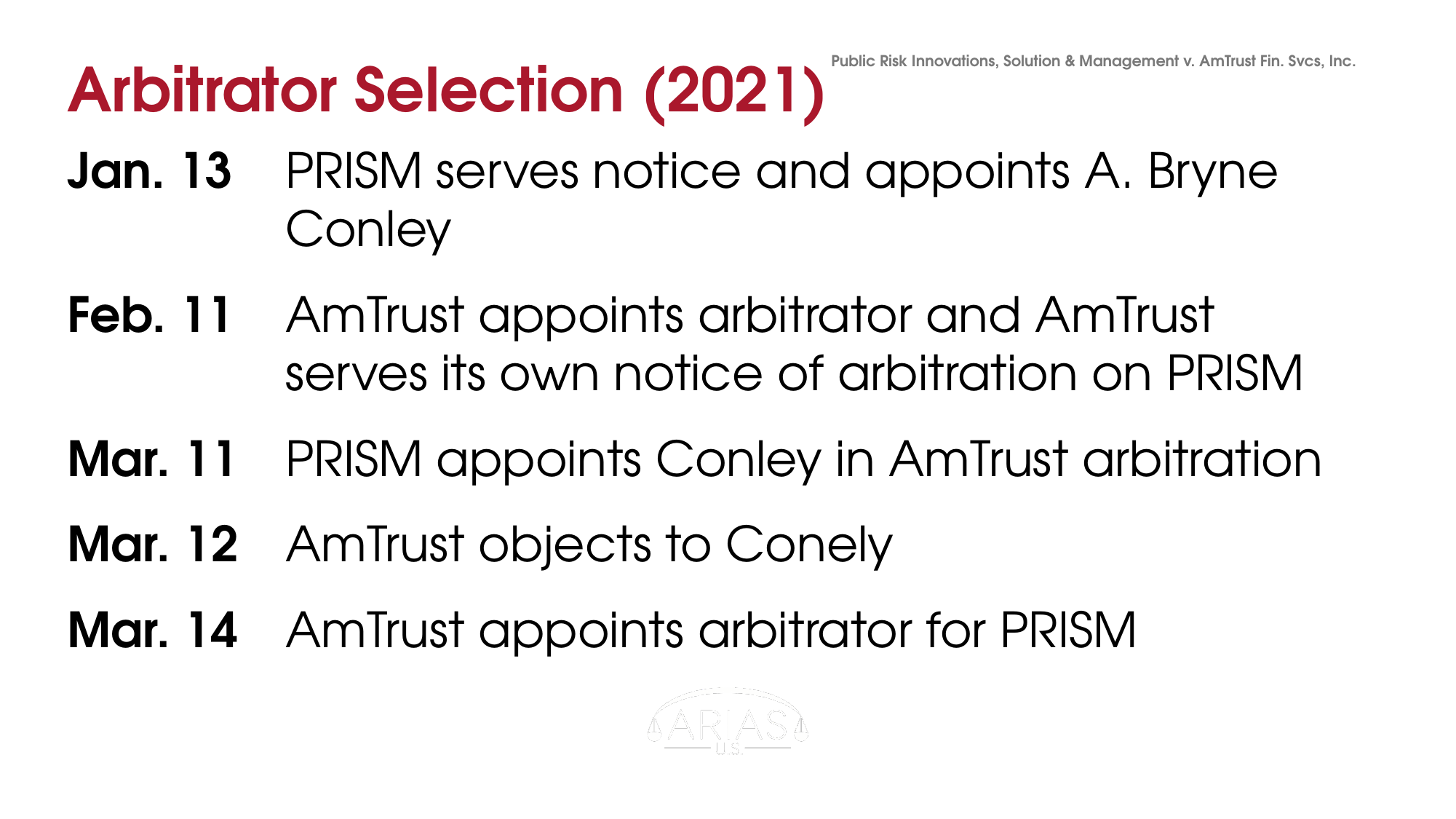

# Arbitrator Selection (2021)
Public Risk Innovations, Solution & Management v. AmTrust Fin. Svcs, Inc.
Jan. 13	PRISM serves notice and appoints A. Bryne 		Conley
Feb. 11	AmTrust appoints arbitrator and AmTrust 			serves its own notice of arbitration on PRISM
Mar. 11	PRISM appoints Conley in AmTrust arbitration
Mar. 12	AmTrust objects to Conely
Mar. 14	AmTrust appoints arbitrator for PRISM